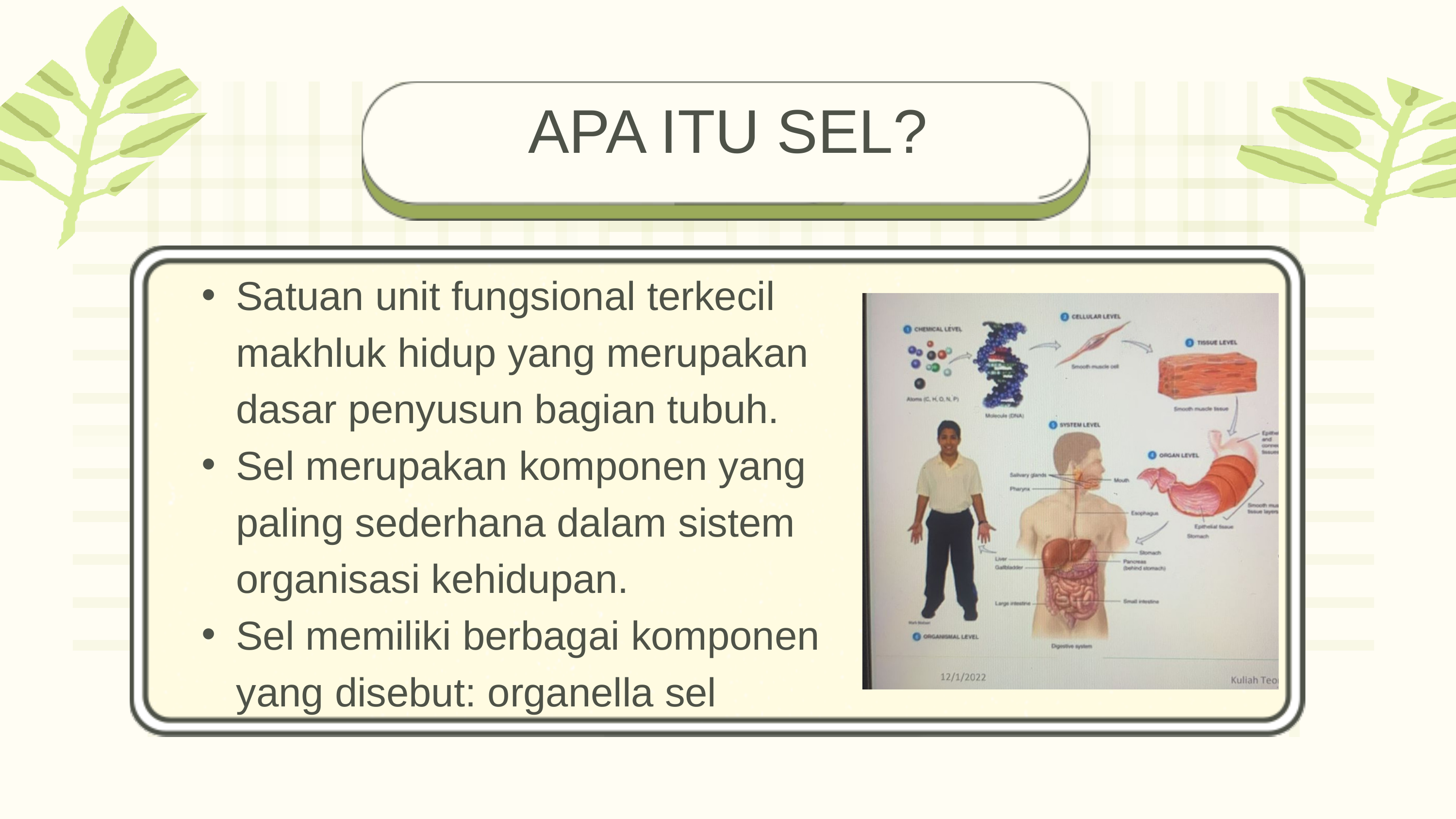

APA ITU SEL?

Satuan unit fungsional terkecil makhluk hidup yang merupakan dasar penyusun bagian tubuh.
Sel merupakan komponen yang paling sederhana dalam sistem organisasi kehidupan.
Sel memiliki berbagai komponen yang disebut: organella sel